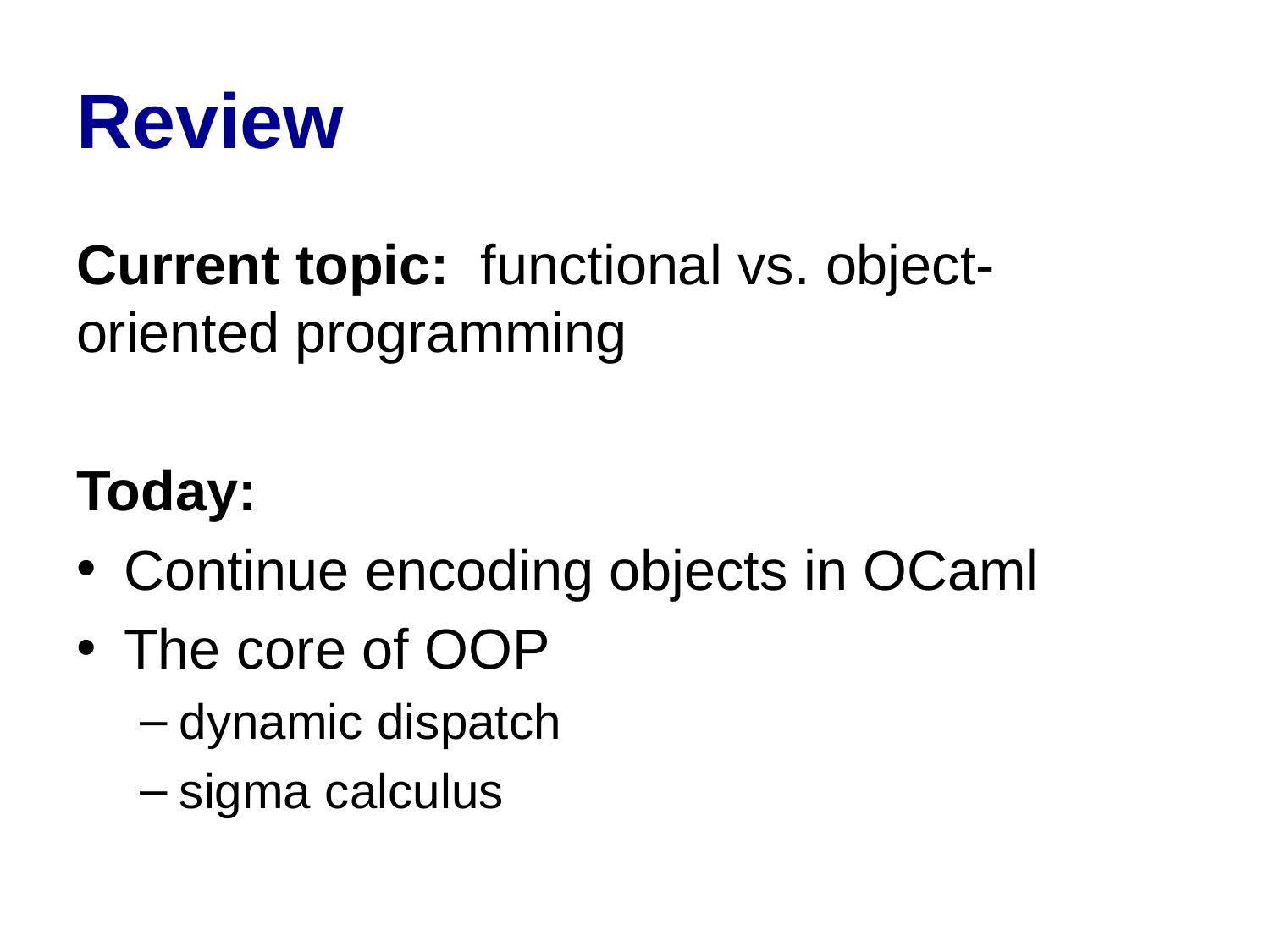

# Review
Current topic:  functional vs. object-oriented programming

Today:
Continue encoding objects in OCaml
The core of OOP
dynamic dispatch
sigma calculus